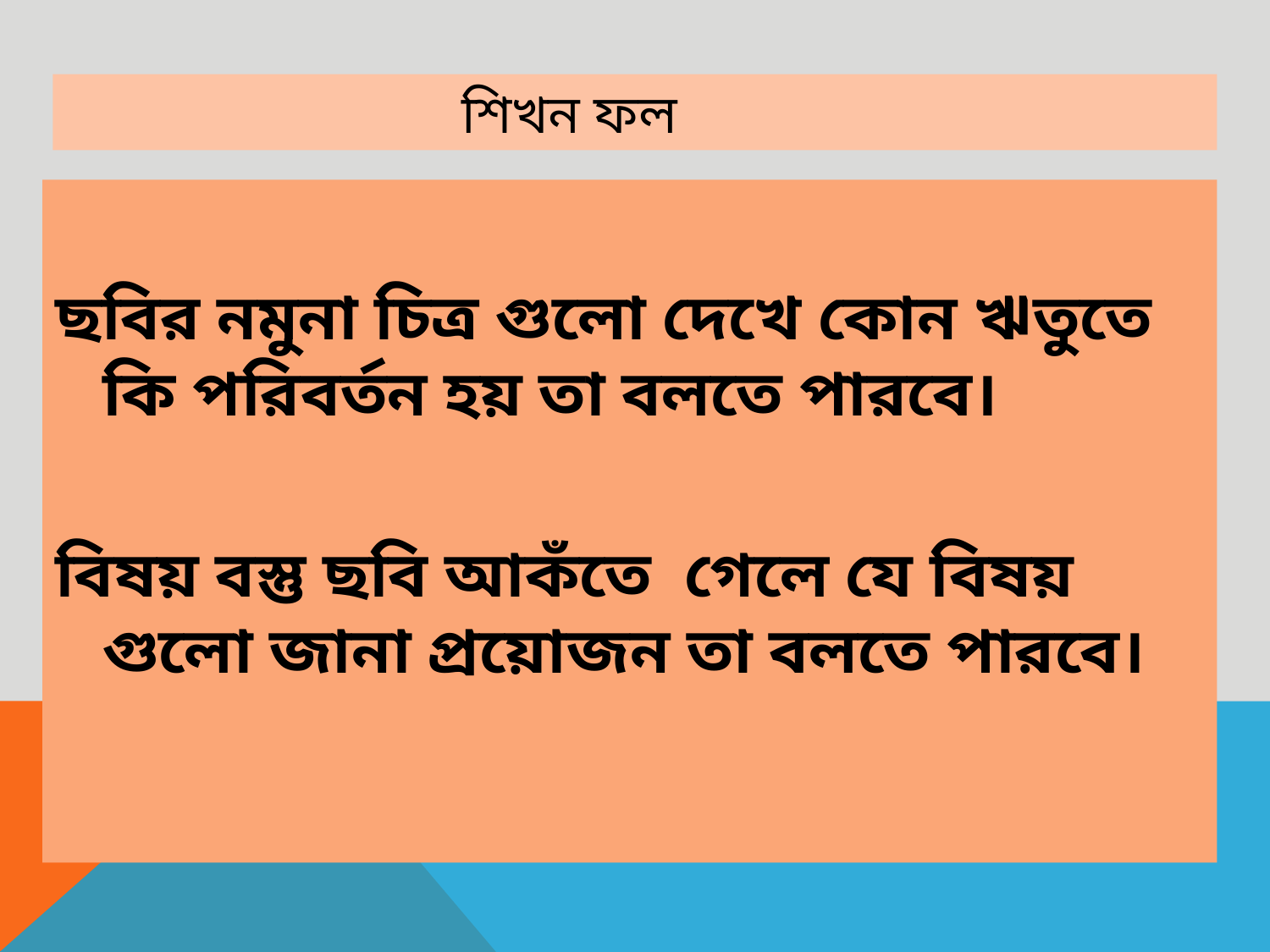

# শিখন ফল

ছবির নমুনা চিত্র গুলো দেখে কোন ঋতুতে কি পরিবর্তন হয় তা বলতে পারবে।

বিষয় বস্তু ছবি আকঁতে  গেলে যে বিষয় গুলো জানা প্রয়োজন তা বলতে পারবে।